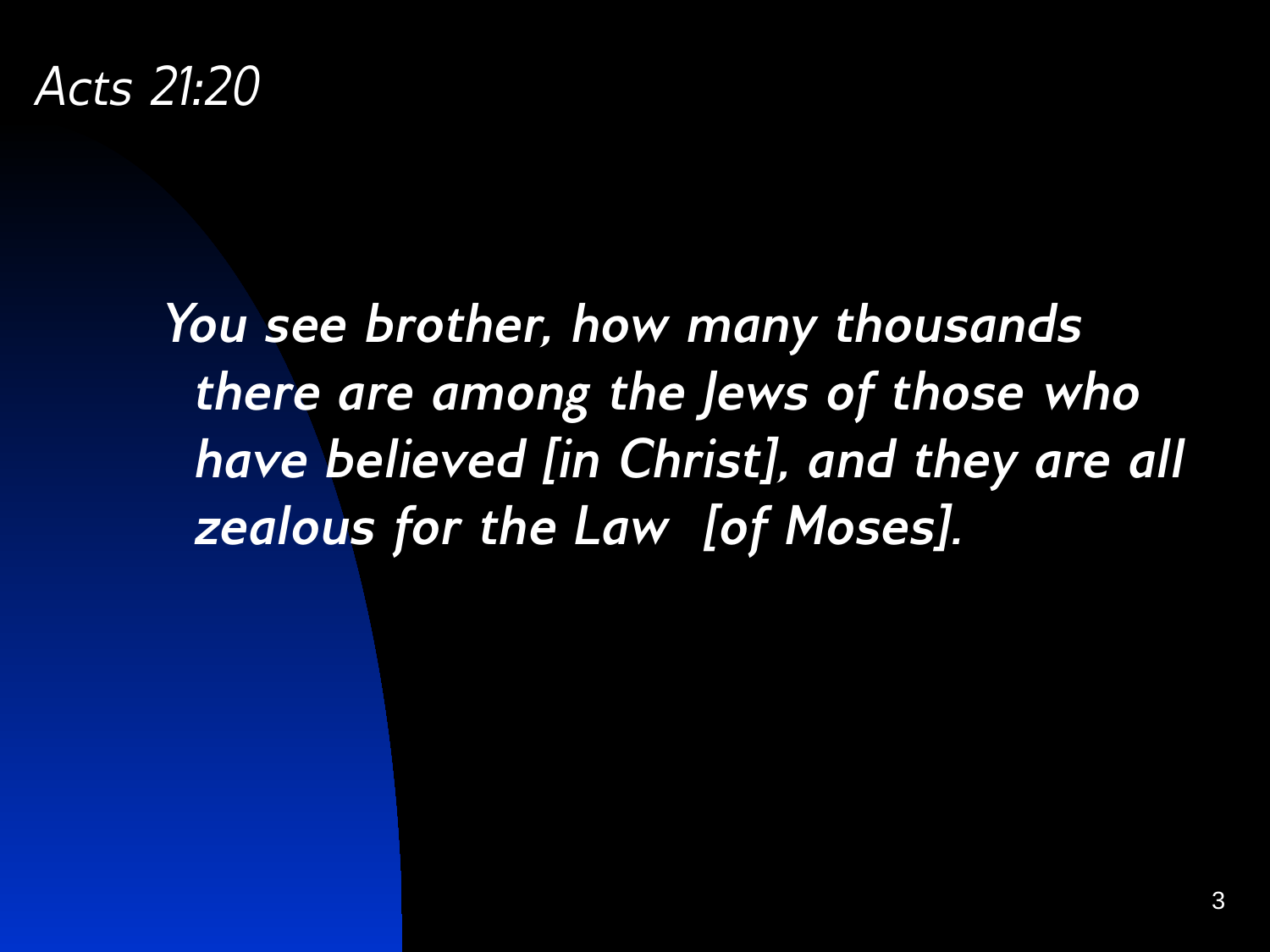

Acts 21:20

You see brother, how many thousands there are among the Jews of those who have believed [in Christ], and they are all zealous for the Law  [of Moses].

3